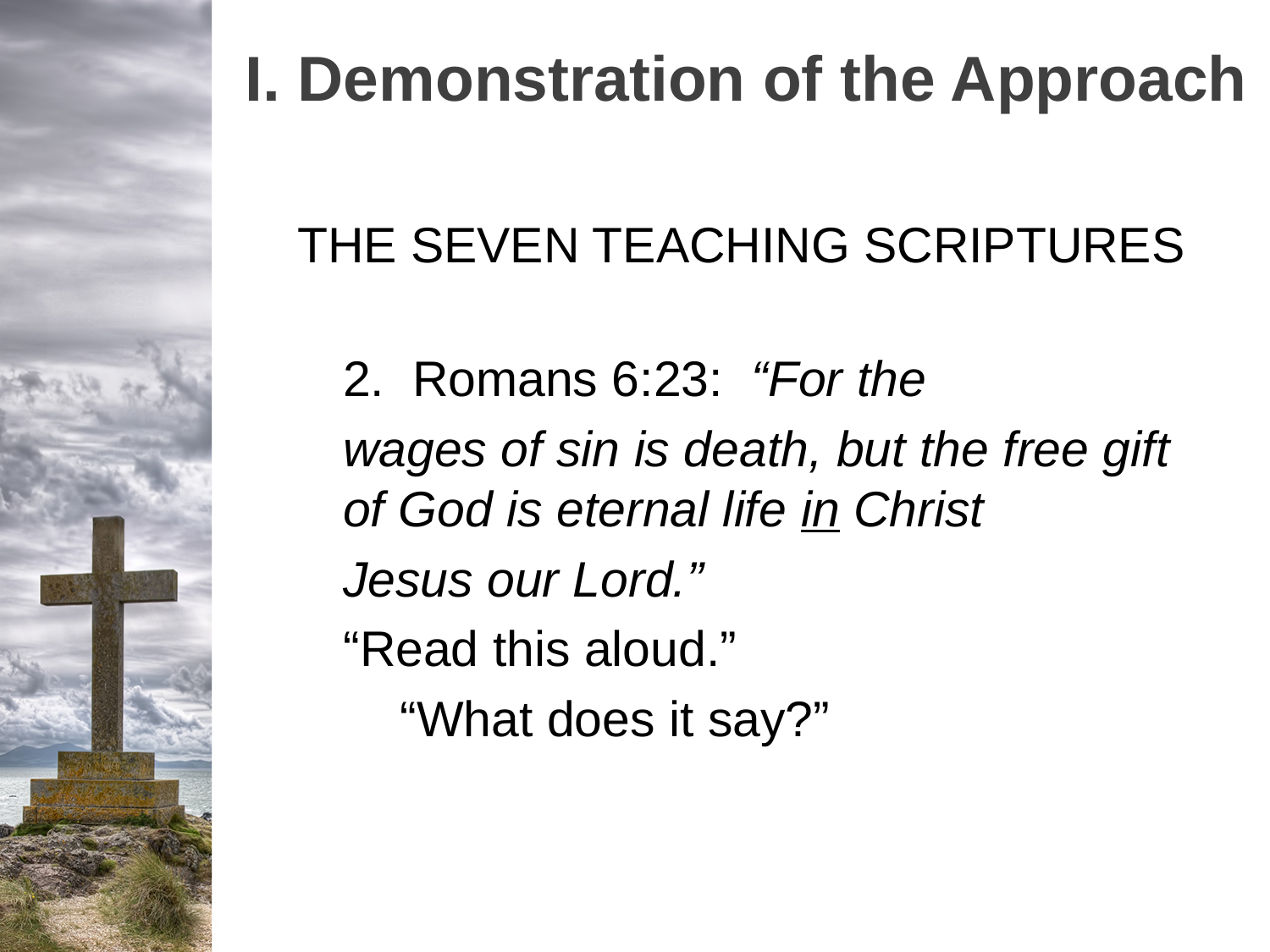

# I. Demonstration of the Approach
THE SEVEN TEACHING SCRIPTURES

		2.  Romans 6:23:  “For the
	wages of sin is death, but the free gift of God is eternal life in Christ
	Jesus our Lord.”
		“Read this aloud.”
   “What does it say?”